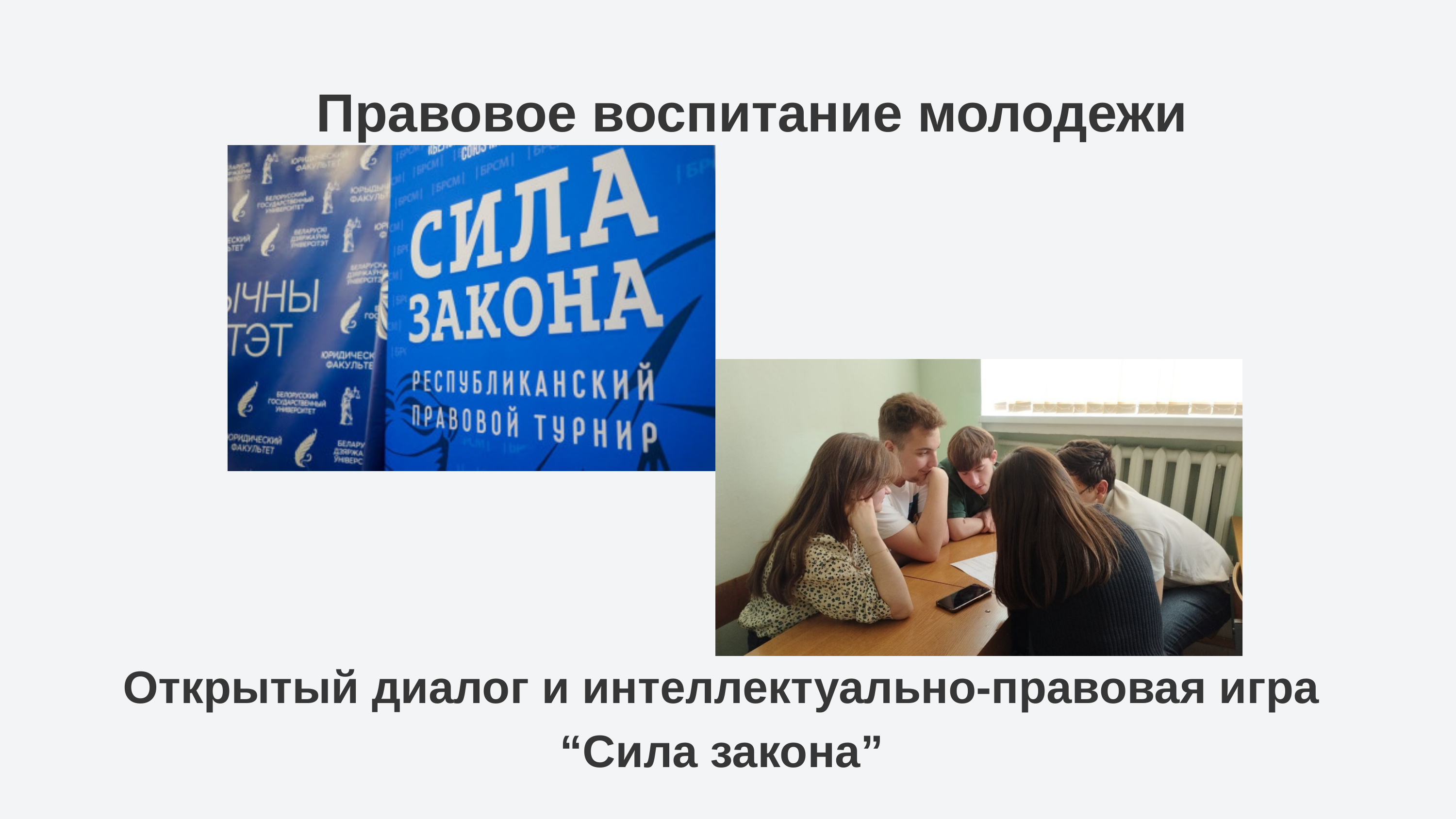

Правовое воспитание молодежи

Открытый диалог и интеллектуально-правовая игра
“Сила закона”